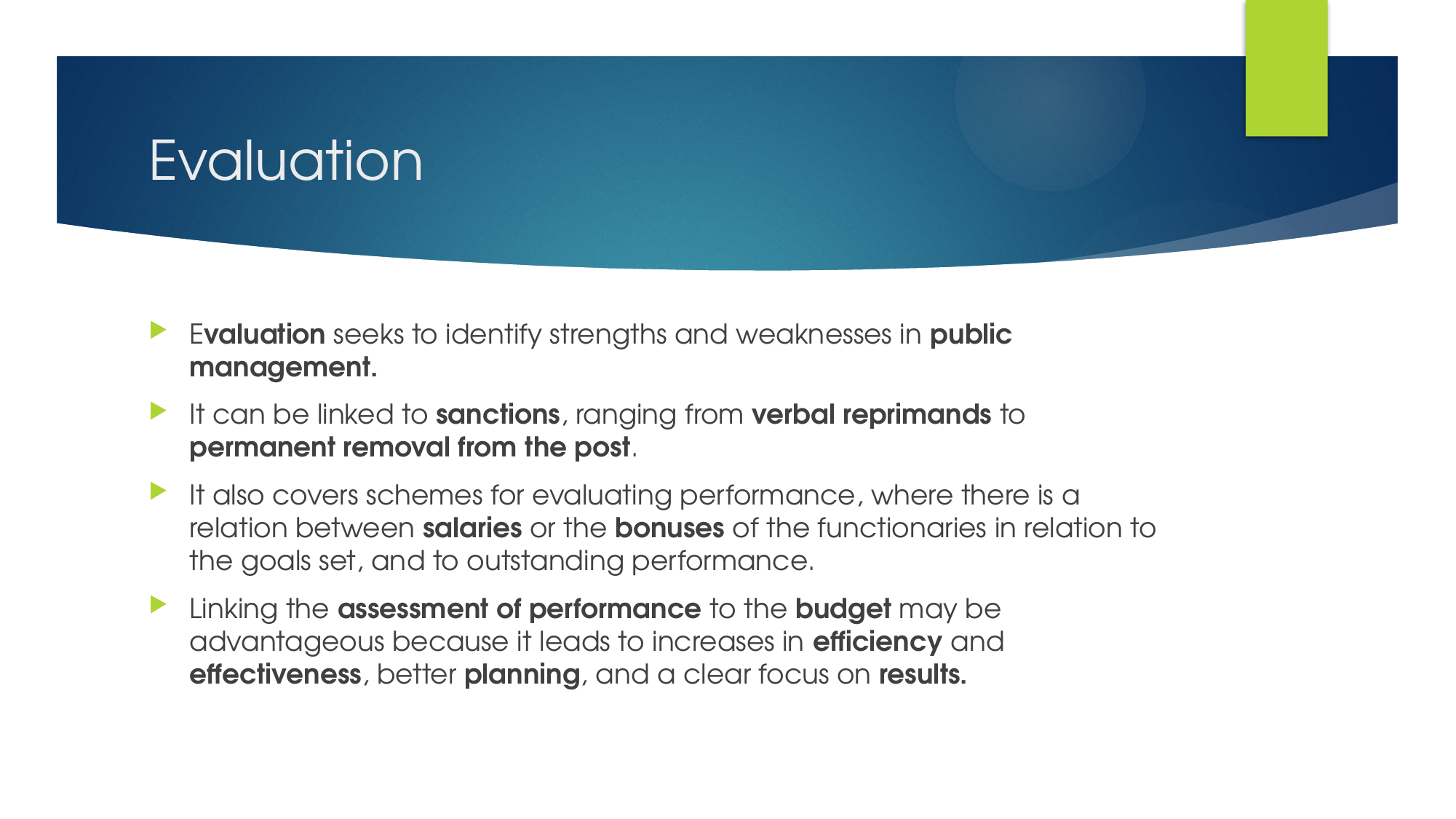

# Evaluation
Evaluation seeks to identify strengths and weaknesses in public management.
It can be linked to sanctions, ranging from verbal reprimands to permanent removal from the post.
It also covers schemes for evaluating performance, where there is a relation between salaries or the bonuses of the functionaries in relation to the goals set, and to outstanding performance.
Linking the assessment of performance to the budget may be advantageous because it leads to increases in efficiency and effectiveness, better planning, and a clear focus on results.